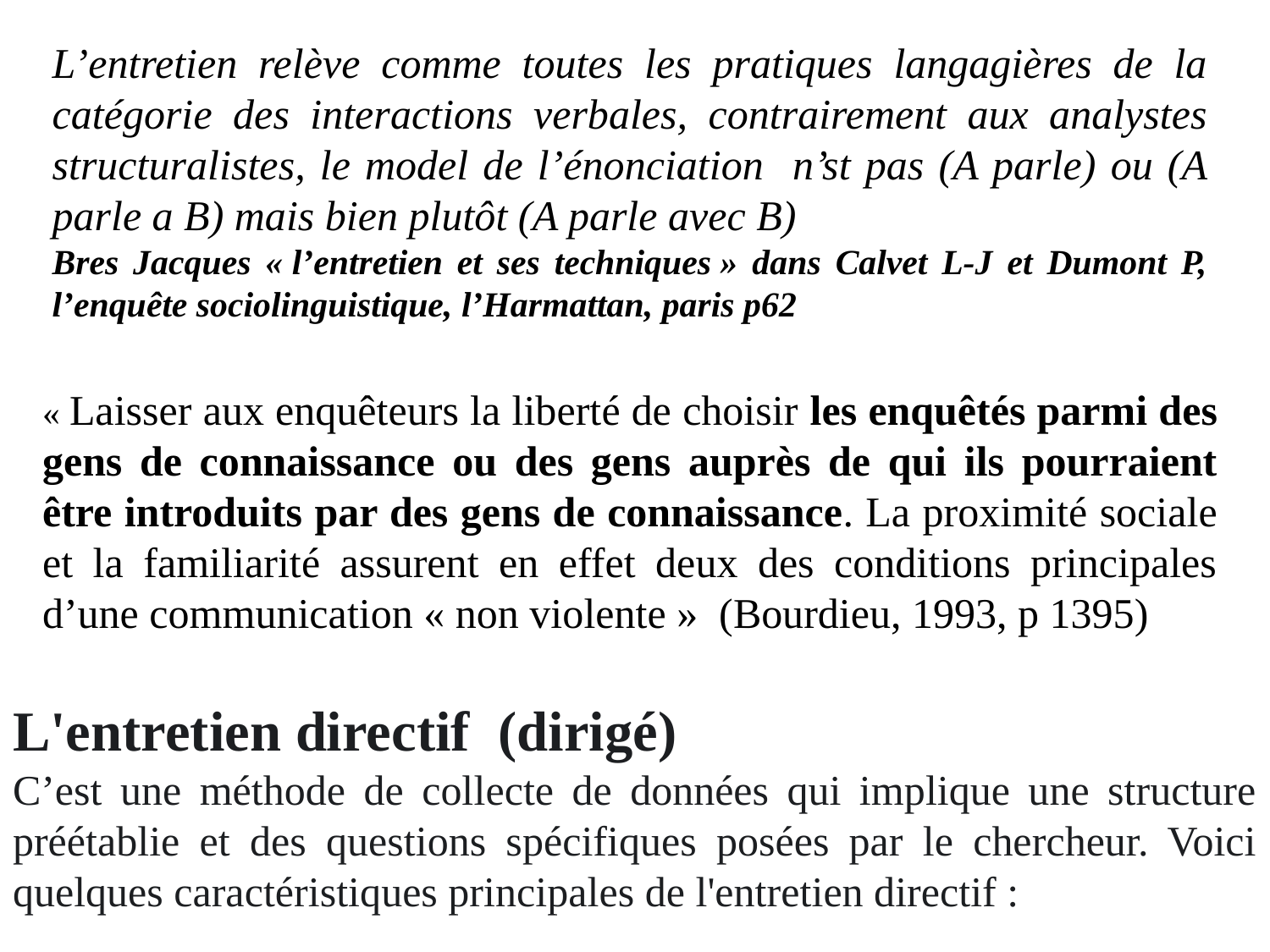

L’entretien relève comme toutes les pratiques langagières de la catégorie des interactions verbales, contrairement aux analystes structuralistes, le model de l’énonciation  n’st pas (A parle) ou (A parle a B) mais bien plutôt (A parle avec B)
Bres Jacques « l’entretien et ses techniques » dans Calvet L-J et Dumont P, l’enquête sociolinguistique, l’Harmattan, paris p62
« Laisser aux enquêteurs la liberté de choisir les enquêtés parmi des gens de connaissance ou des gens auprès de qui ils pourraient être introduits par des gens de connaissance. La proximité sociale et la familiarité assurent en effet deux des conditions principales d’une communication « non violente »  (Bourdieu, 1993, p 1395)
L'entretien directif  (dirigé)
C’est une méthode de collecte de données qui implique une structure préétablie et des questions spécifiques posées par le chercheur. Voici quelques caractéristiques principales de l'entretien directif :